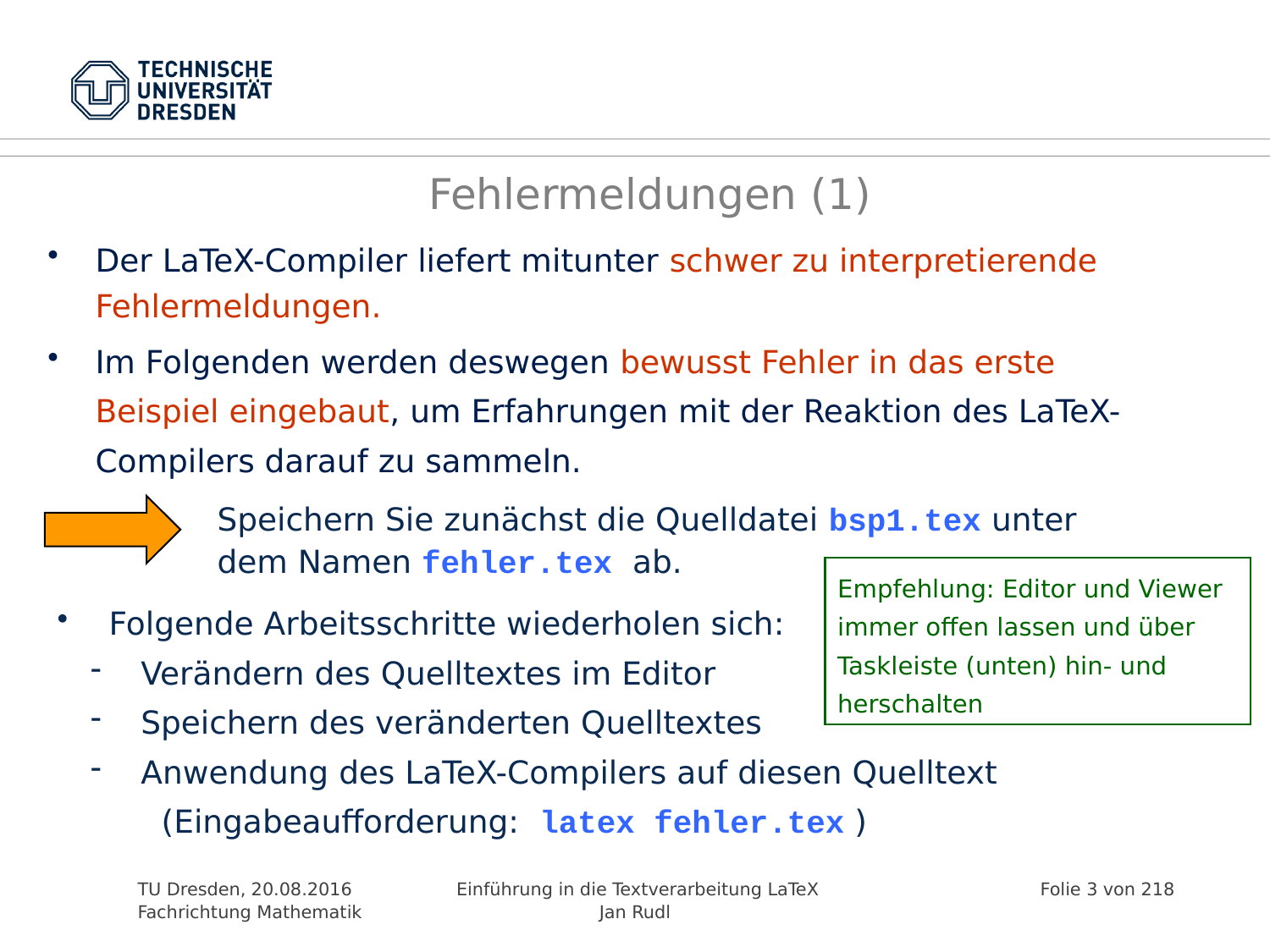

# Fehlermeldungen (1)
Der LaTeX-Compiler liefert mitunter schwer zu interpretierende Fehlermeldungen.
Im Folgenden werden deswegen bewusst Fehler in das erste Beispiel eingebaut, um Erfahrungen mit der Reaktion des LaTeX-Compilers darauf zu sammeln.
Speichern Sie zunächst die Quelldatei bsp1.tex unter dem Namen fehler.tex  ab.

Empfehlung: Editor und Viewer immer offen lassen und über Taskleiste (unten) hin- und herschalten
    Folgende Arbeitsschritte wiederholen sich:
  Verändern des Quelltextes im Editor
  Speichern des veränderten Quelltextes
  Anwendung des LaTeX-Compilers auf diesen Quelltext
    (Eingabeaufforderung:  latex fehler.tex )
TU Dresden, 20.08.2016
Fachrichtung Mathematik
 Einführung in die Textverarbeitung LaTeX
Jan Rudl
Folie 3 von 218